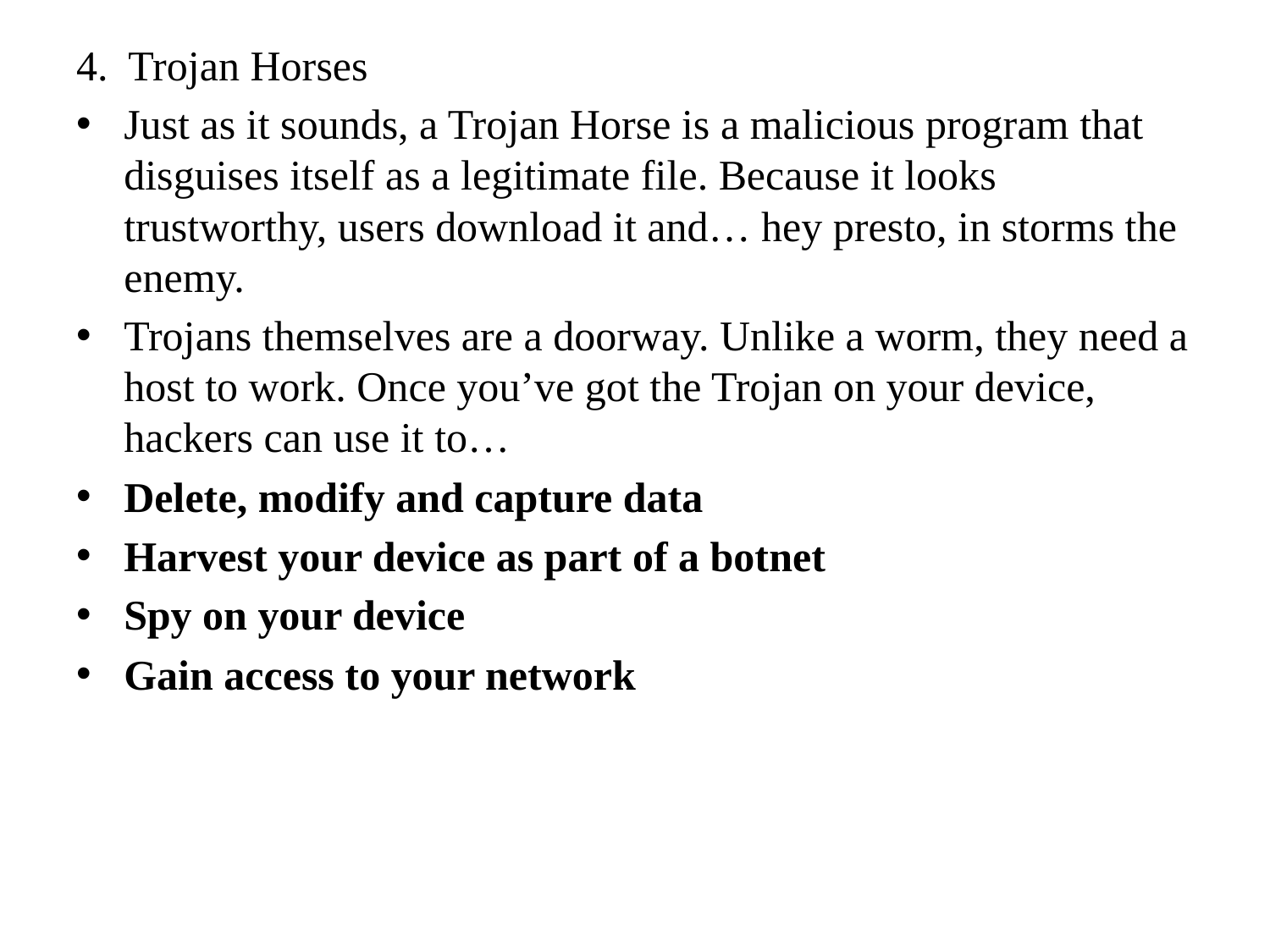

4.  Trojan Horses
Just as it sounds, a Trojan Horse is a malicious program that disguises itself as a legitimate file. Because it looks trustworthy, users download it and… hey presto, in storms the enemy.
Trojans themselves are a doorway. Unlike a worm, they need a host to work. Once you’ve got the Trojan on your device, hackers can use it to…
Delete, modify and capture data
Harvest your device as part of a botnet
Spy on your device
Gain access to your network